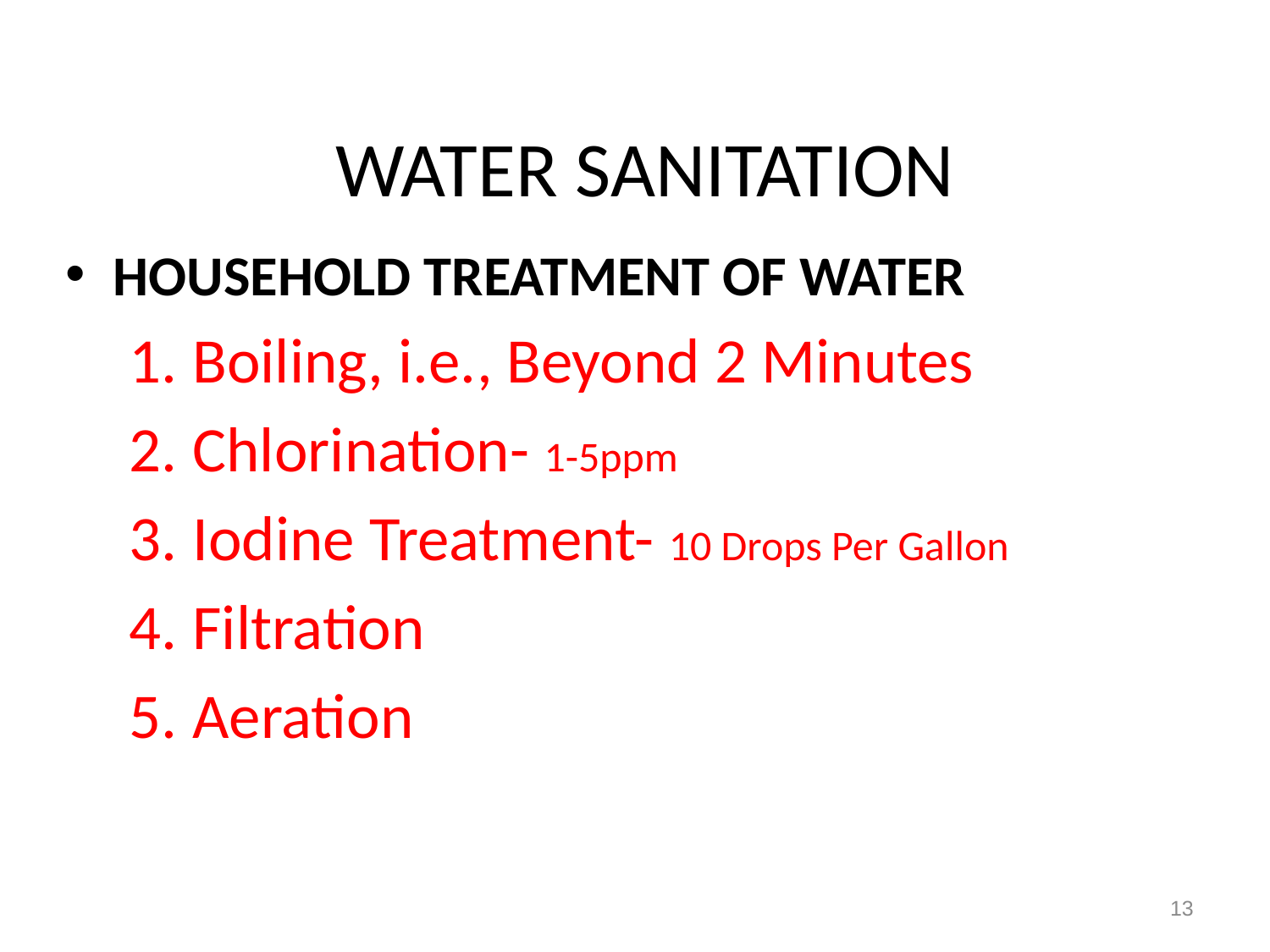

# WATER SANITATION
HOUSEHOLD TREATMENT OF WATER
Boiling, i.e., Beyond 2 Minutes
Chlorination- 1-5ppm
Iodine Treatment- 10 Drops Per Gallon
Filtration
Aeration
13